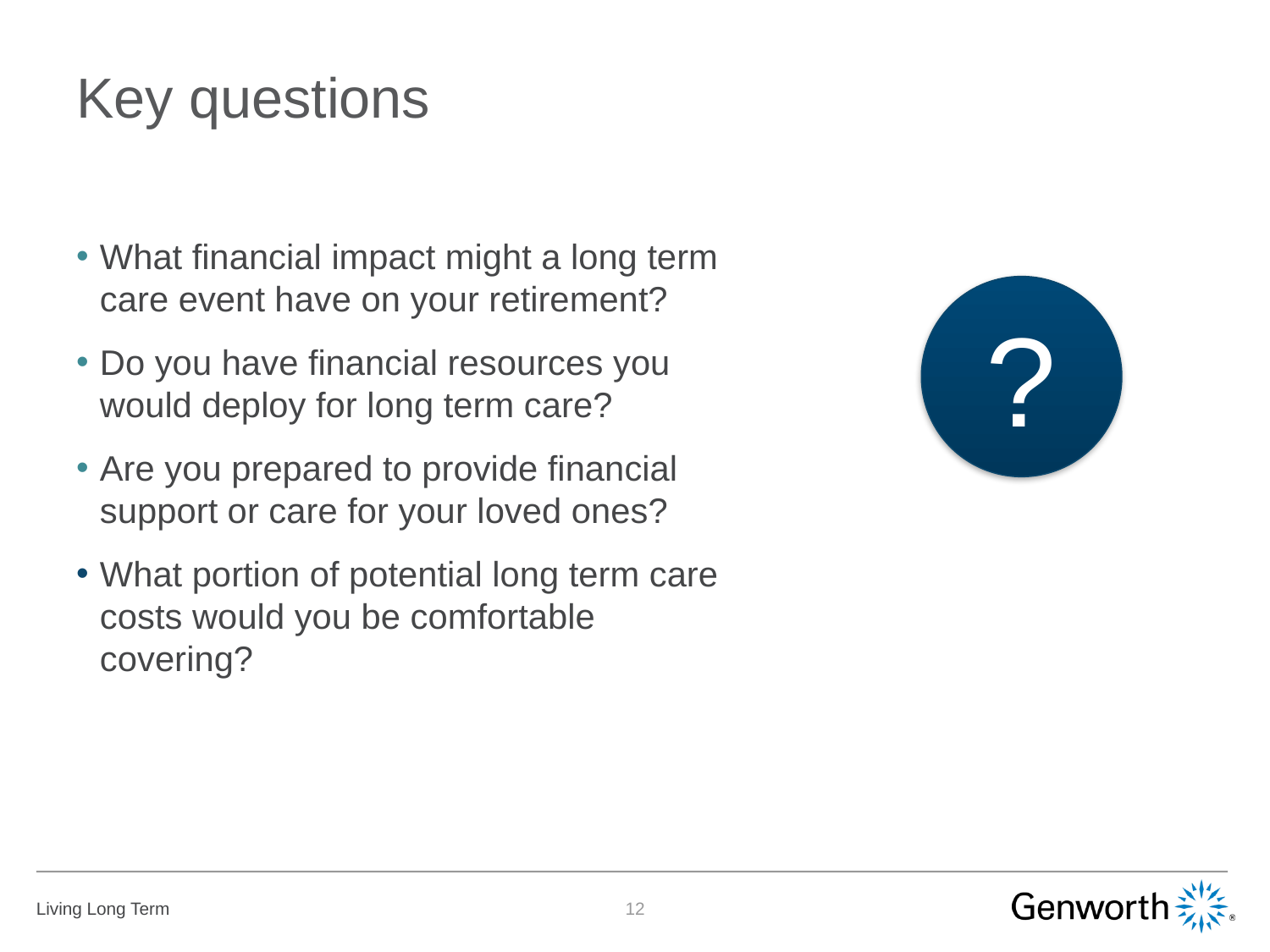

# Key questions
What financial impact might a long term care event have on your retirement?
Do you have financial resources you would deploy for long term care?
Are you prepared to provide financial support or care for your loved ones?
What portion of potential long term care costs would you be comfortable covering?

?

12